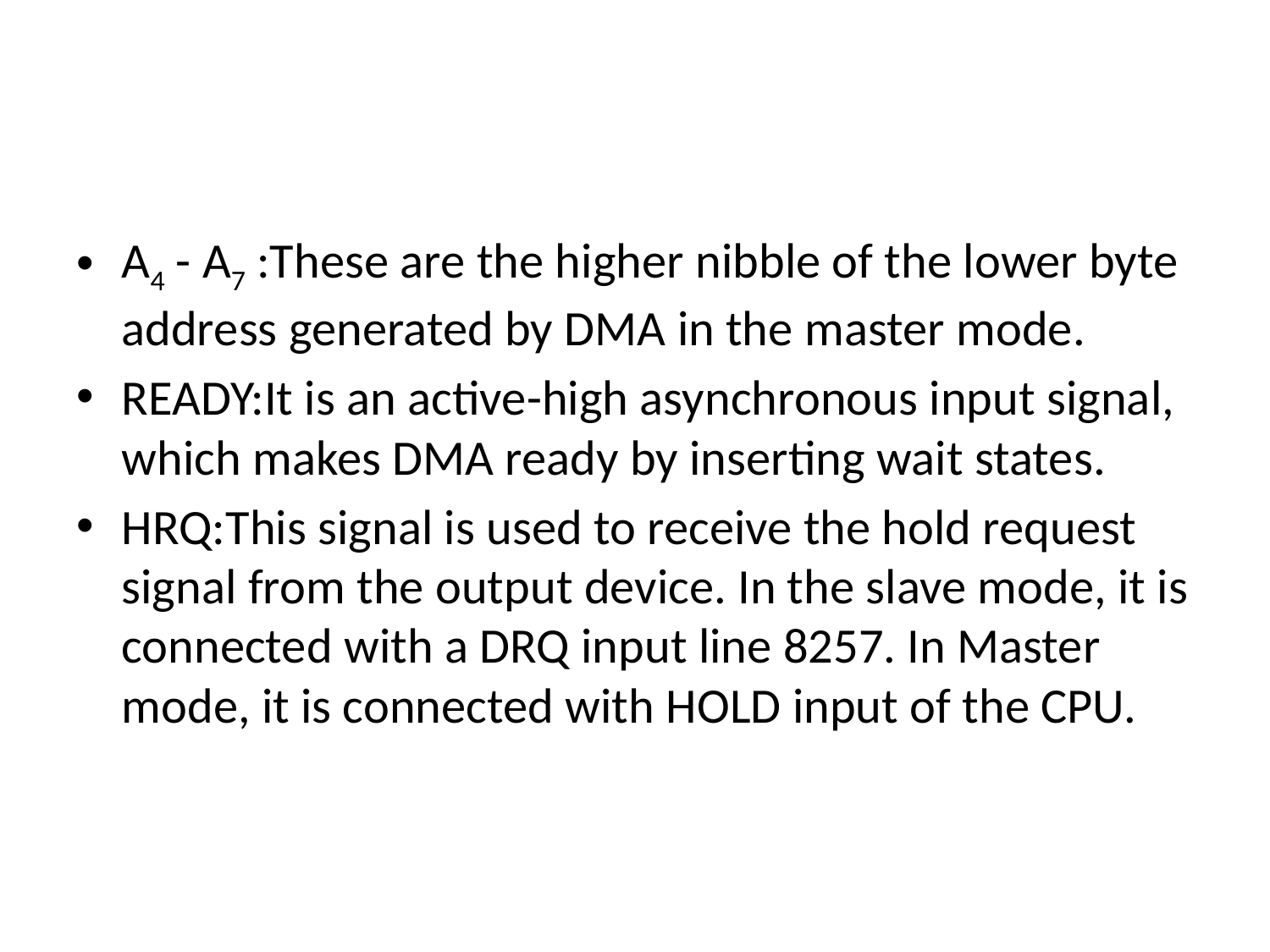

#
A4 - A7 :These are the higher nibble of the lower byte address generated by DMA in the master mode.
READY:It is an active-high asynchronous input signal, which makes DMA ready by inserting wait states.
HRQ:This signal is used to receive the hold request signal from the output device. In the slave mode, it is connected with a DRQ input line 8257. In Master mode, it is connected with HOLD input of the CPU.